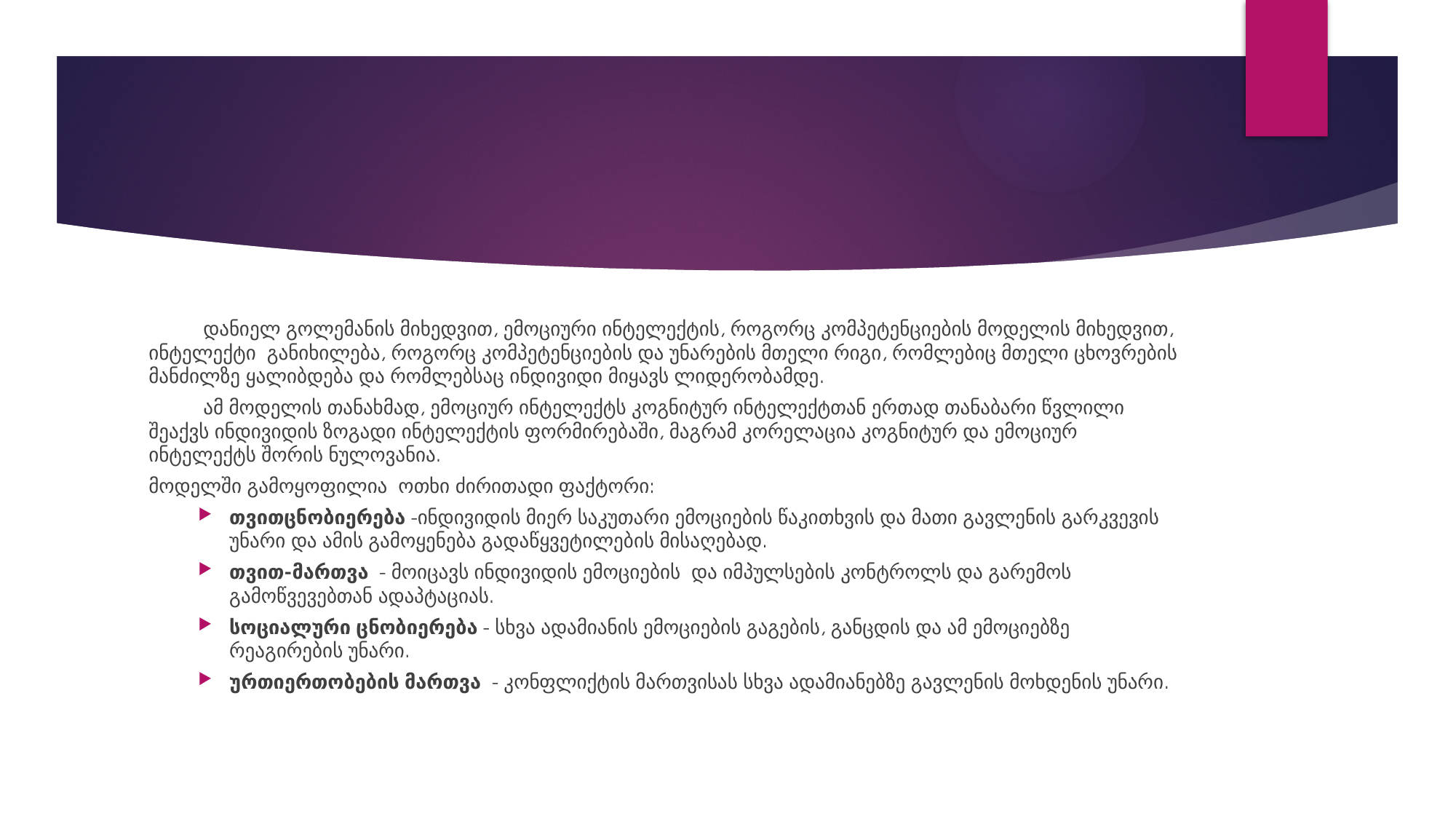

#
	დანიელ გოლემანის მიხედვით, ემოციური ინტელექტის, როგორც კომპეტენციების მოდელის მიხედვით, ინტელექტი  განიხილება, როგორც კომპეტენციების და უნარების მთელი რიგი, რომლებიც მთელი ცხოვრების მანძილზე ყალიბდება და რომლებსაც ინდივიდი მიყავს ლიდერობამდე.
	ამ მოდელის თანახმად, ემოციურ ინტელექტს კოგნიტურ ინტელექტთან ერთად თანაბარი წვლილი შეაქვს ინდივიდის ზოგადი ინტელექტის ფორმირებაში, მაგრამ კორელაცია კოგნიტურ და ემოციურ ინტელექტს შორის ნულოვანია.
მოდელში გამოყოფილია  ოთხი ძირითადი ფაქტორი:
თვითცნობიერება -ინდივიდის მიერ საკუთარი ემოციების წაკითხვის და მათი გავლენის გარკვევის უნარი და ამის გამოყენება გადაწყვეტილების მისაღებად.
თვით-მართვა  - მოიცავს ინდივიდის ემოციების  და იმპულსების კონტროლს და გარემოს გამოწვევებთან ადაპტაციას.
სოციალური ცნობიერება - სხვა ადამიანის ემოციების გაგების, განცდის და ამ ემოციებზე რეაგირების უნარი.
ურთიერთობების მართვა  - კონფლიქტის მართვისას სხვა ადამიანებზე გავლენის მოხდენის უნარი.